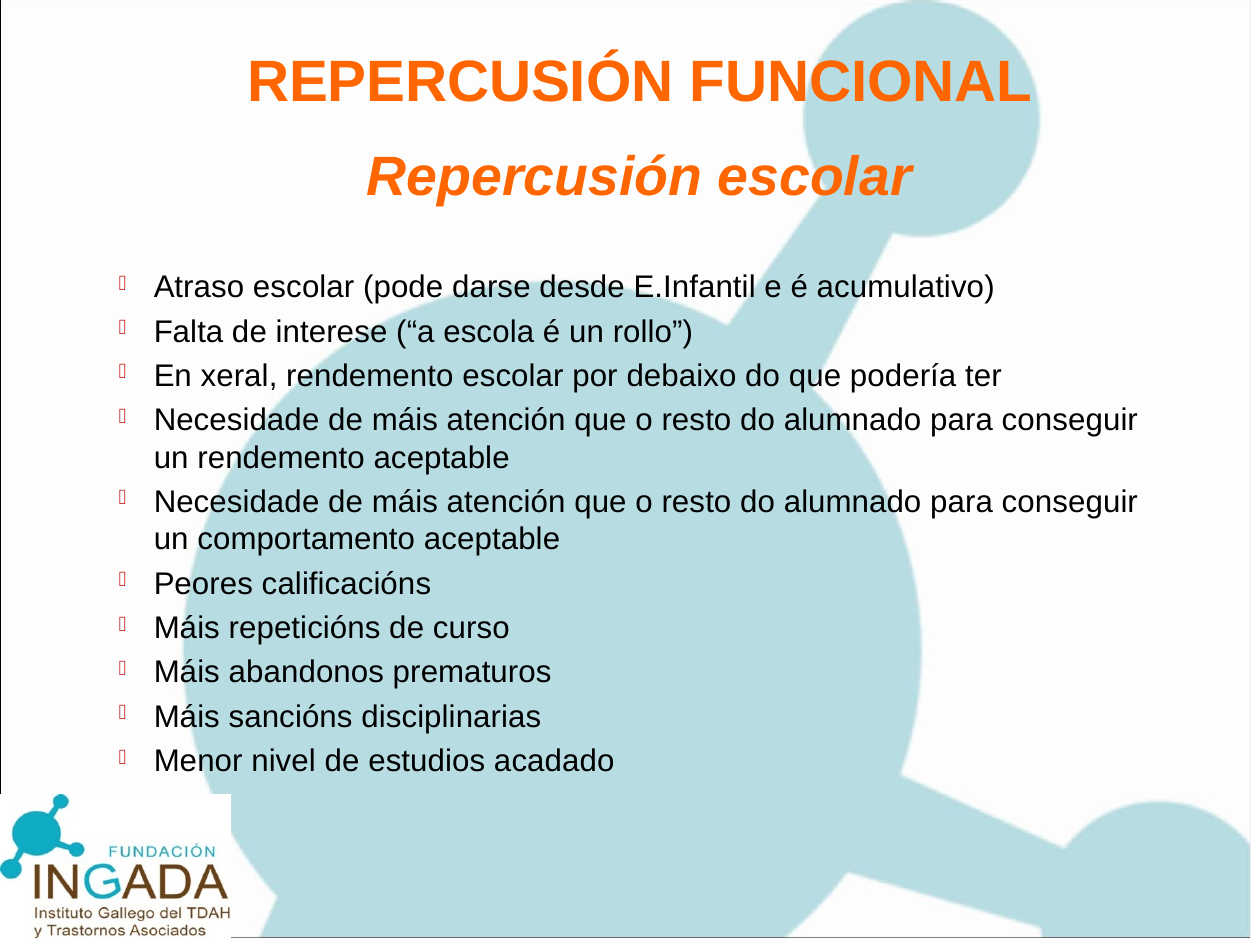

REPERCUSIÓN FUNCIONAL
Repercusión escolar
Atraso escolar (pode darse desde E.Infantil e é acumulativo)
Falta de interese (“a escola é un rollo”)
En xeral, rendemento escolar por debaixo do que podería ter
Necesidade de máis atención que o resto do alumnado para conseguir un rendemento aceptable
Necesidade de máis atención que o resto do alumnado para conseguir un comportamento aceptable
Peores calificacións
Máis repeticións de curso
Máis abandonos prematuros
Máis sancións disciplinarias
Menor nivel de estudios acadado